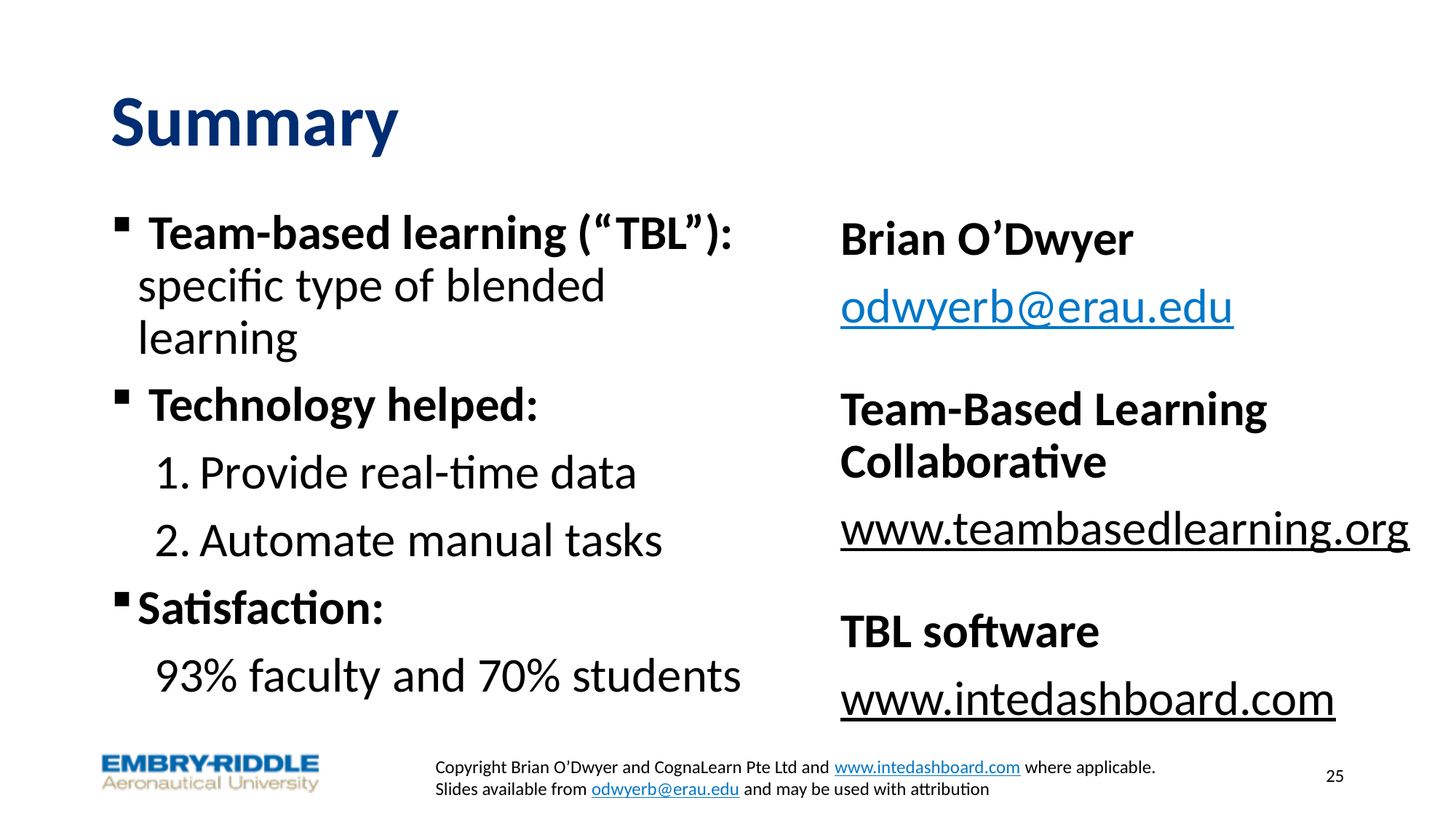

# Summary
 Team-based learning (“TBL”): specific type of blended learning
 Technology helped:
Provide real-time data
Automate manual tasks
Satisfaction:
93% faculty and 70% students

Brian O’Dwyer
odwyerb@erau.edu

Team-Based Learning Collaborative
www.teambasedlearning.org

TBL software
www.intedashboard.com

Copyright Brian O’Dwyer and CognaLearn Pte Ltd and www.intedashboard.com where applicable.
Slides available from odwyerb@erau.edu and may be used with attribution

25